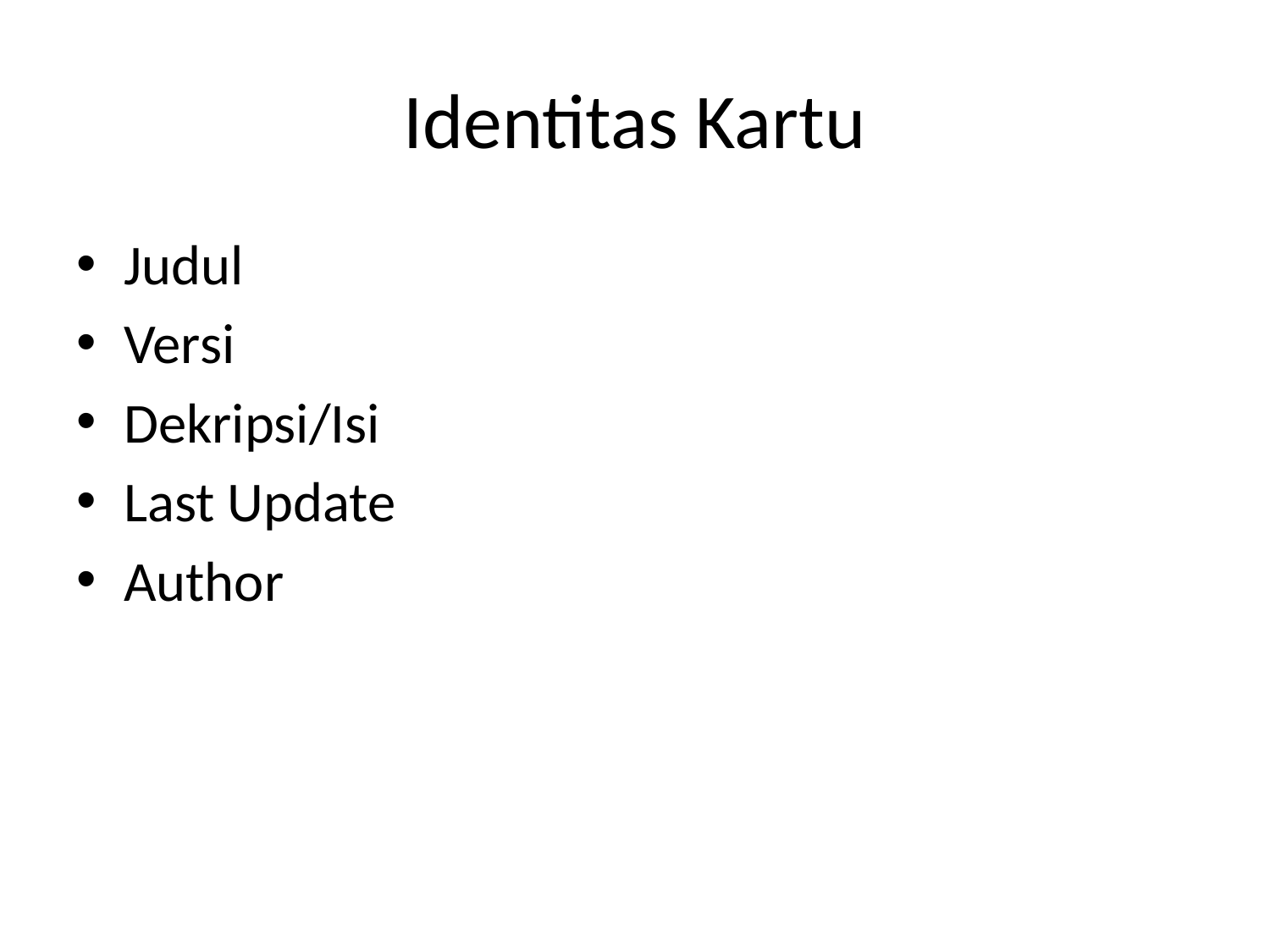

# Identitas Kartu
Judul
Versi
Dekripsi/Isi
Last Update
Author